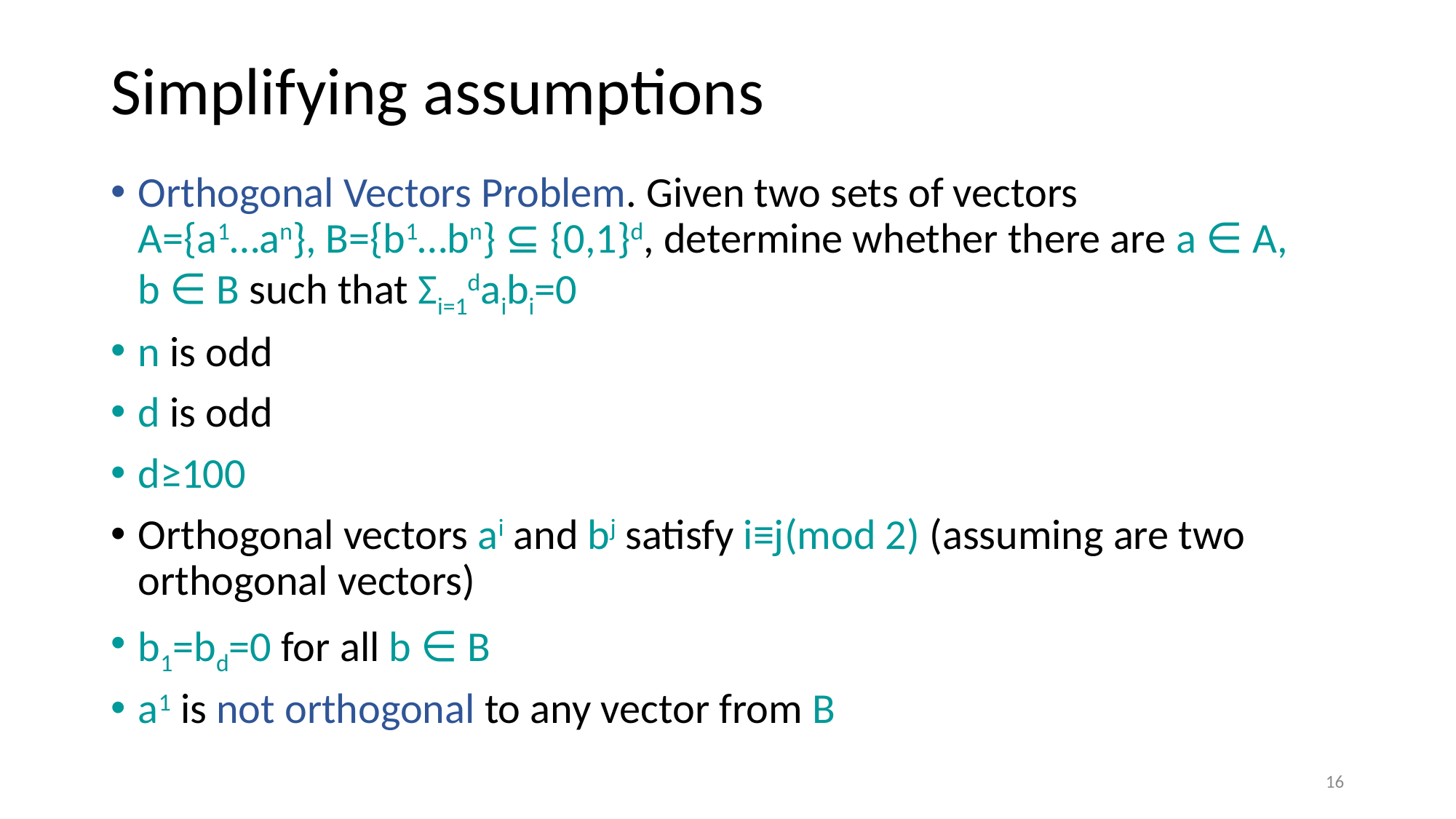

# Simplifying assumptions
Orthogonal Vectors Problem. Given two sets of vectors
A={a1…an}, B={b1…bn} ⊆ {0,1}d, determine whether there are a ∈ A,
b ∈ B such that Σi=1daibi=0
n is odd
d is odd
d≥100
Orthogonal vectors ai and bj satisfy i≡j(mod 2) (assuming are two orthogonal vectors)
b1=bd=0 for all b ∈ B
a1 is not orthogonal to any vector from B
16